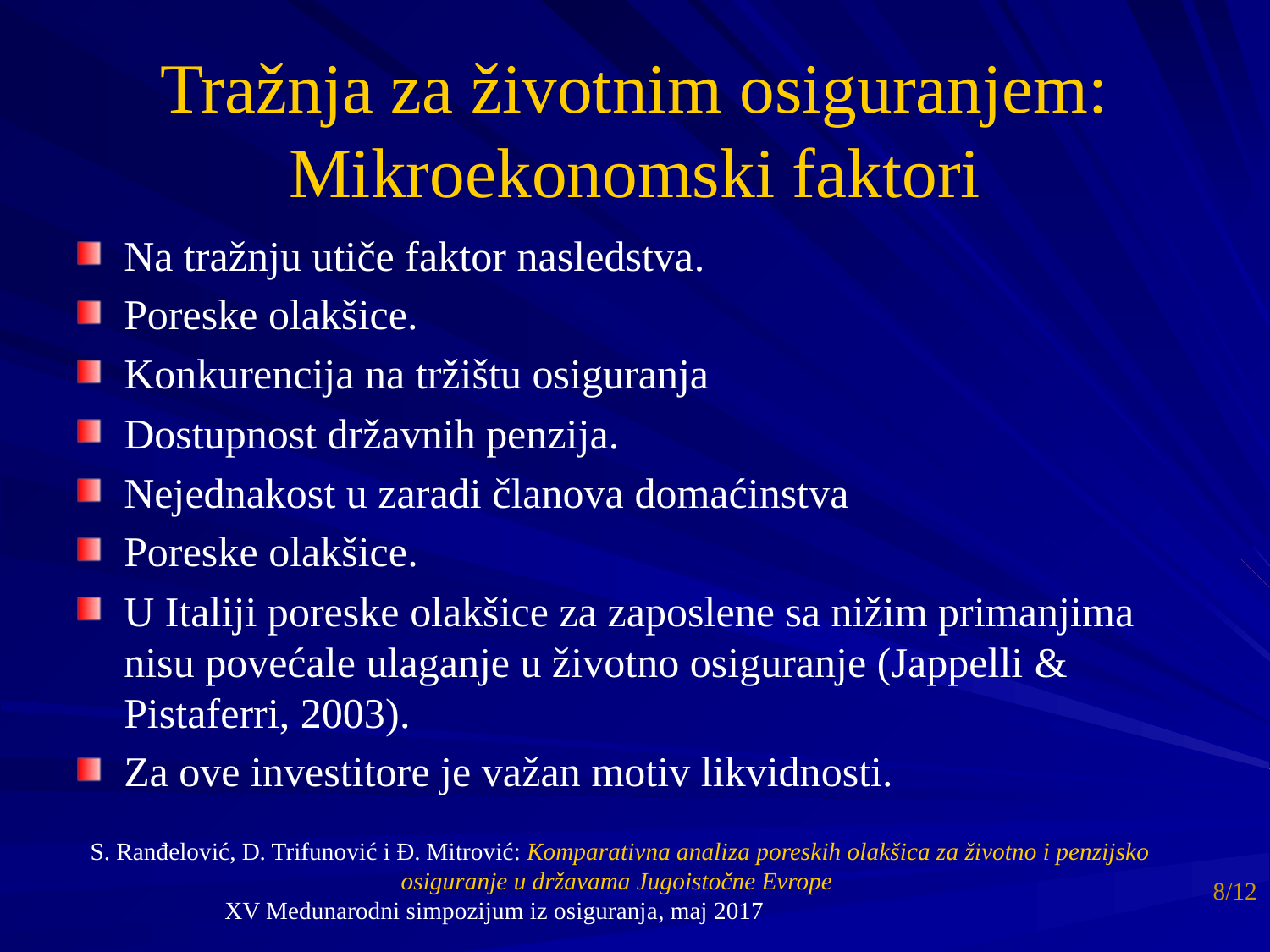

# Tražnja za životnim osiguranjem: Mikroekonomski faktori
Na tražnju utiče faktor nasledstva.
Poreske olakšice.
Konkurencija na tržištu osiguranja
Dostupnost državnih penzija.
Nejednakost u zaradi članova domaćinstva
Poreske olakšice.
U Italiji poreske olakšice za zaposlene sa nižim primanjima nisu povećale ulaganje u životno osiguranje (Jappelli & Pistaferri, 2003).
Za ove investitore je važan motiv likvidnosti.

S. Ranđelović, D. Trifunović i Đ. Mitrović: Komparativna analiza poreskih olakšica za životno i penzijsko osiguranje u državama Jugoistočne Evrope
XV Međunarodni simpozijum iz osiguranja, maj 2017

8/12